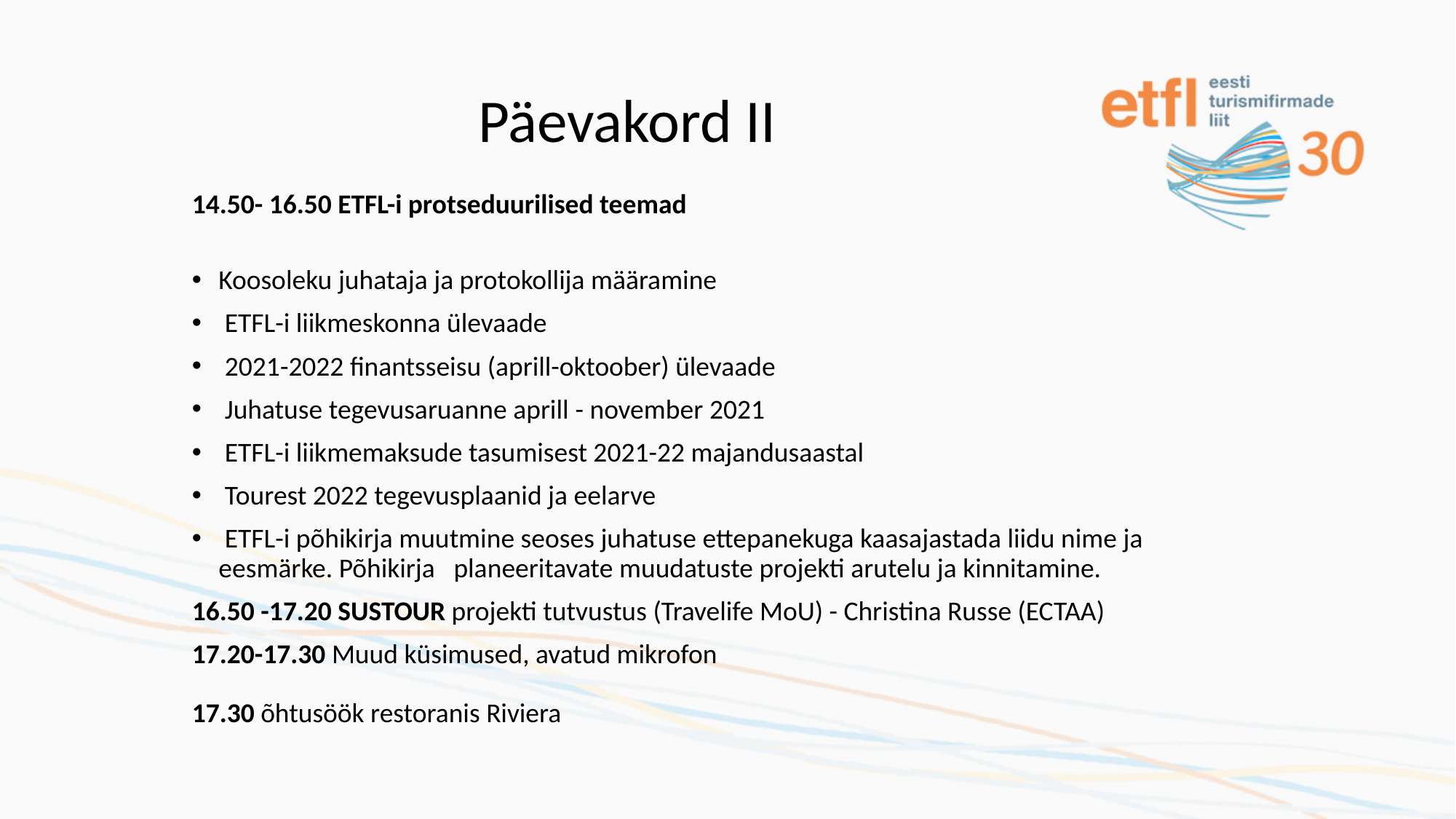

# Päevakord II
14.50- 16.50 ETFL-i protseduurilised teemad
Koosoleku juhataja ja protokollija määramine
 ETFL-i liikmeskonna ülevaade
 2021-2022 finantsseisu (aprill-oktoober) ülevaade
 Juhatuse tegevusaruanne aprill - november 2021
 ETFL-i liikmemaksude tasumisest 2021-22 majandusaastal
 Tourest 2022 tegevusplaanid ja eelarve
 ETFL-i põhikirja muutmine seoses juhatuse ettepanekuga kaasajastada liidu nime ja eesmärke. Põhikirja   planeeritavate muudatuste projekti arutelu ja kinnitamine.
16.50 -17.20 SUSTOUR projekti tutvustus (Travelife MoU) - Christina Russe (ECTAA)
17.20-17.30 Muud küsimused, avatud mikrofon
17.30 õhtusöök restoranis Riviera